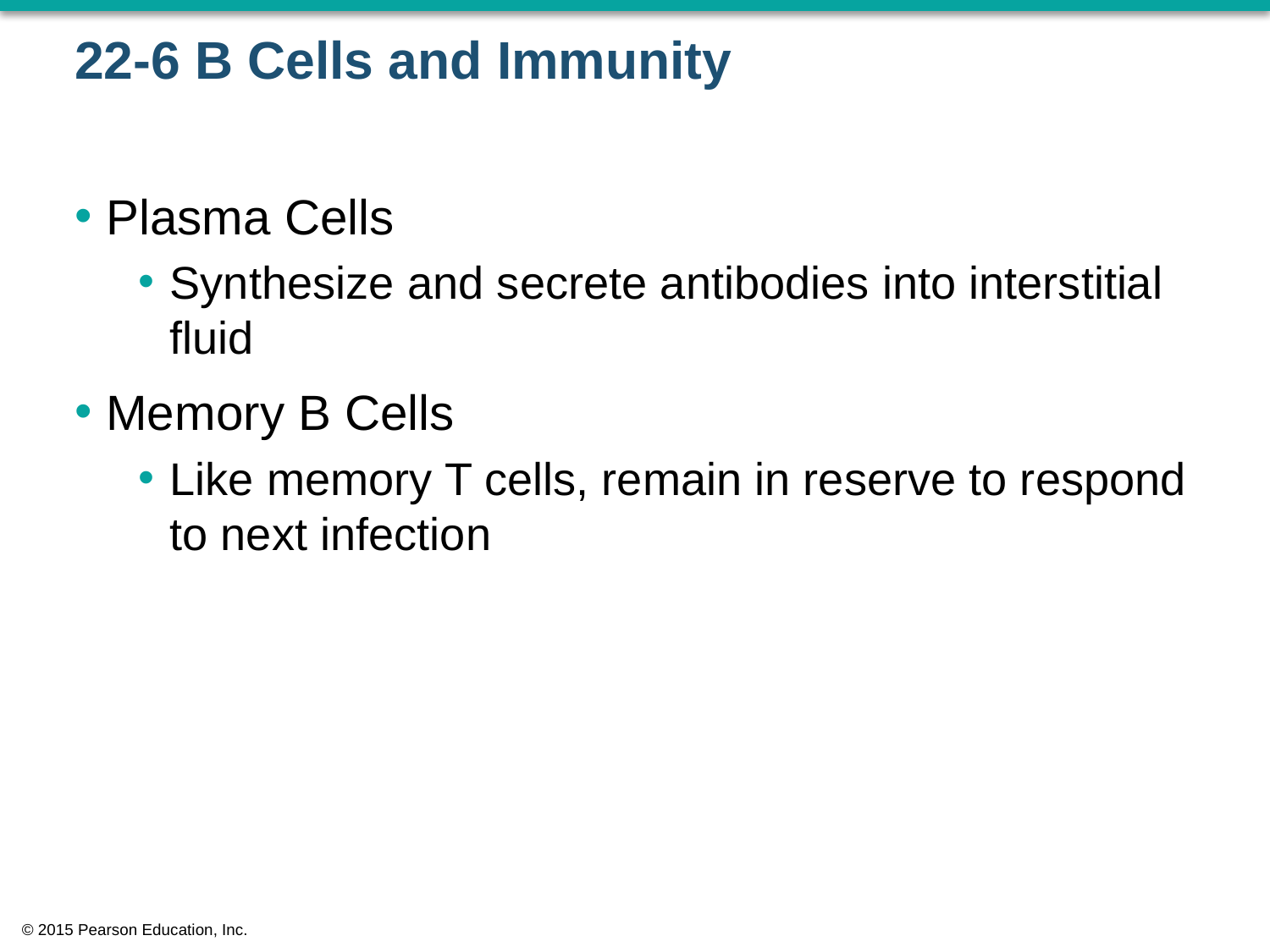

# 22-6 B Cells and Immunity
Plasma Cells
Synthesize and secrete antibodies into interstitial fluid
Memory B Cells
Like memory T cells, remain in reserve to respond to next infection